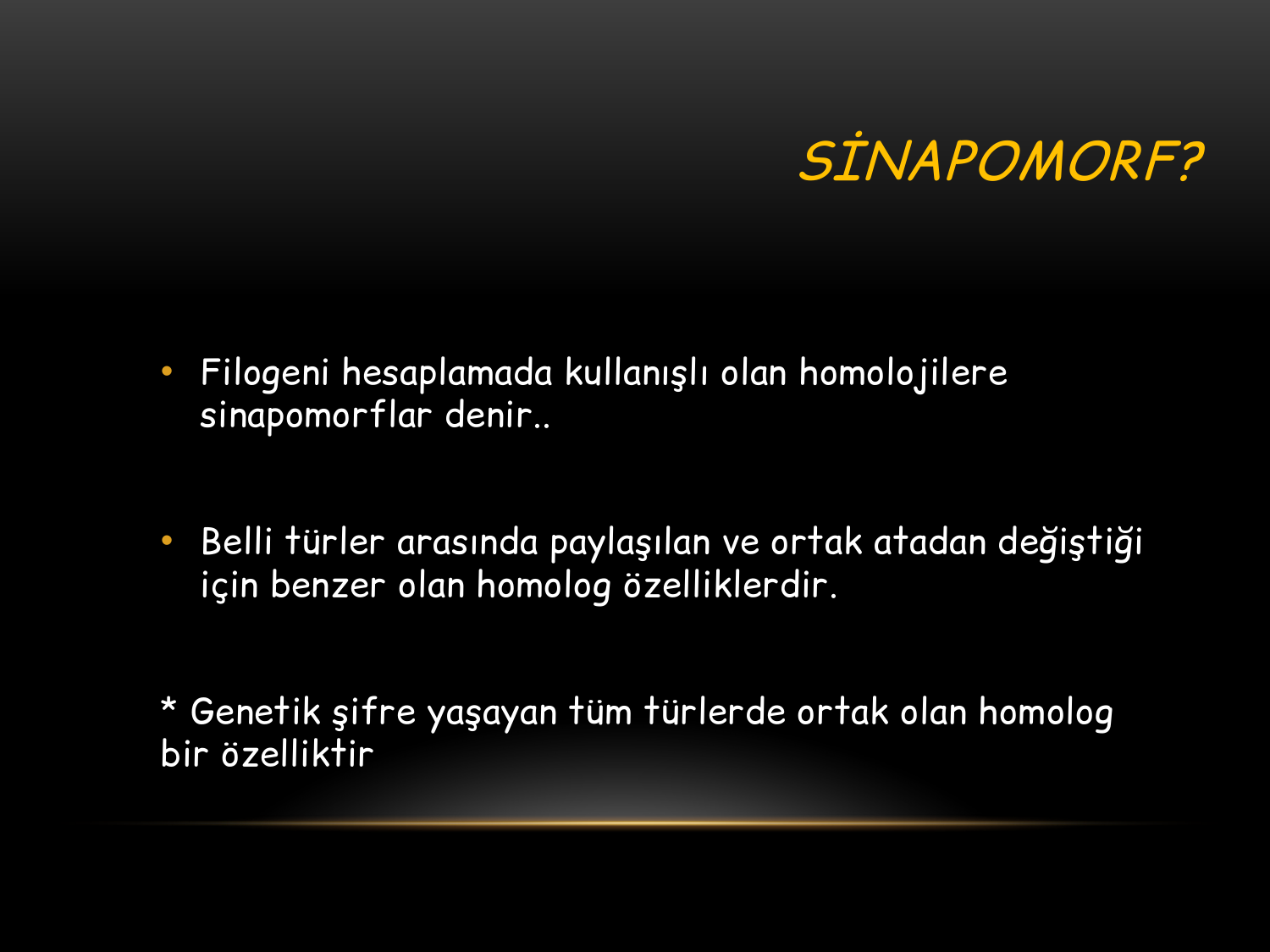

# SİNAPOMORF?

Filogeni hesaplamada kullanışlı olan homolojilere sinapomorflar denir..

Belli türler arasında paylaşılan ve ortak atadan değiştiği için benzer olan homolog özelliklerdir.

* Genetik şifre yaşayan tüm türlerde ortak olan homolog bir özelliktir